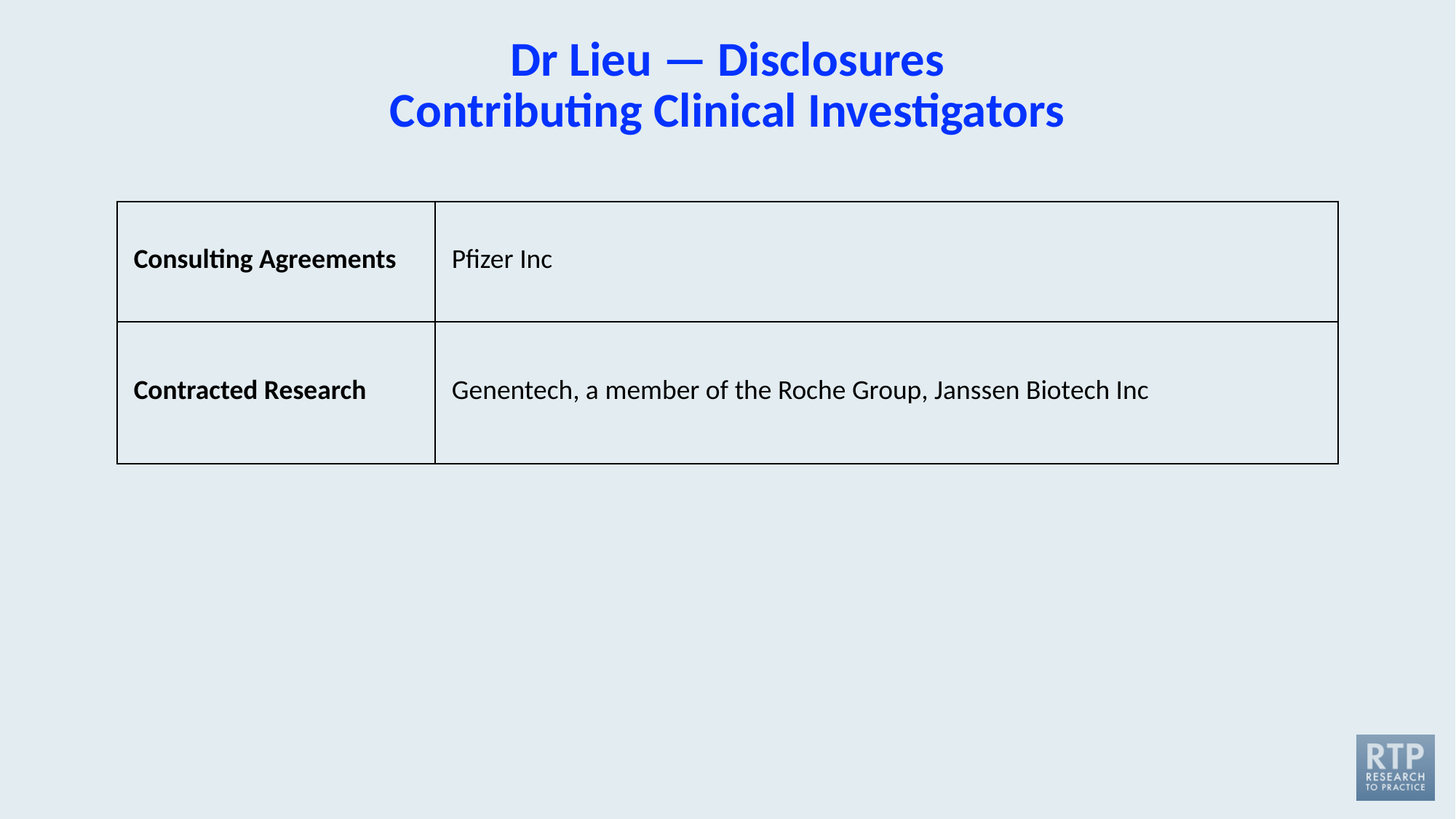

# Dr Lieu — Disclosures Contributing Clinical Investigators
| Consulting Agreements | Pfizer Inc |
| --- | --- |
| Contracted Research | Genentech, a member of the Roche Group, Janssen Biotech Inc |